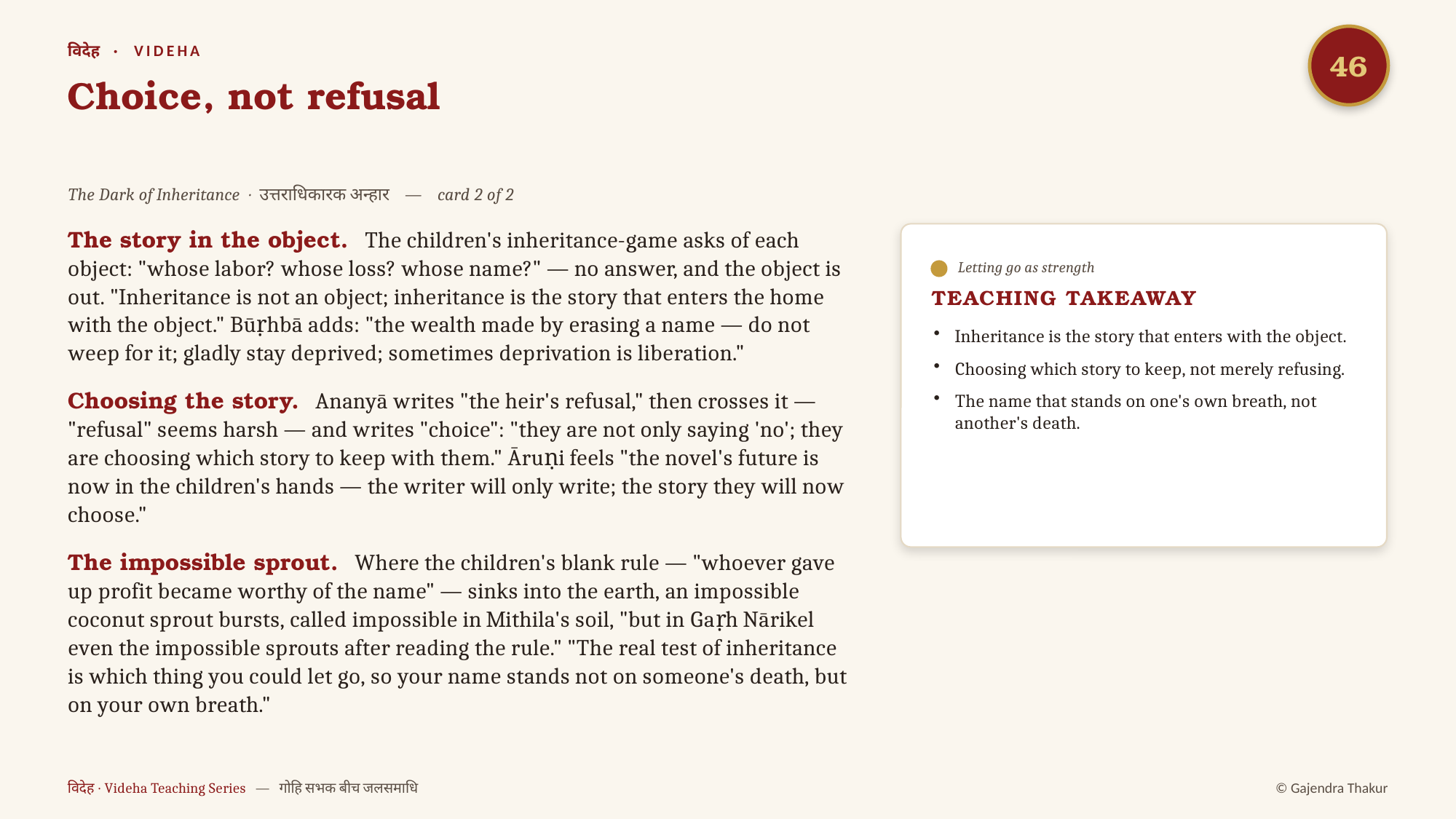

46
विदेह  ·  VIDEHA
Choice, not refusal
The Dark of Inheritance  ·  उत्तराधिकारक अन्हार    —    card 2 of 2
The story in the object.  The children's inheritance-game asks of each object: "whose labor? whose loss? whose name?" — no answer, and the object is out. "Inheritance is not an object; inheritance is the story that enters the home with the object." Būṛhbā adds: "the wealth made by erasing a name — do not weep for it; gladly stay deprived; sometimes deprivation is liberation."
Choosing the story.  Ananyā writes "the heir's refusal," then crosses it — "refusal" seems harsh — and writes "choice": "they are not only saying 'no'; they are choosing which story to keep with them." Āruṇi feels "the novel's future is now in the children's hands — the writer will only write; the story they will now choose."
The impossible sprout.  Where the children's blank rule — "whoever gave up profit became worthy of the name" — sinks into the earth, an impossible coconut sprout bursts, called impossible in Mithila's soil, "but in Gaṛh Nārikel even the impossible sprouts after reading the rule." "The real test of inheritance is which thing you could let go, so your name stands not on someone's death, but on your own breath."

Letting go as strength

TEACHING TAKEAWAY
Inheritance is the story that enters with the object.
Choosing which story to keep, not merely refusing.
The name that stands on one's own breath, not another's death.
विदेह · Videha Teaching Series   —   गोहि सभक बीच जलसमाधि
© Gajendra Thakur